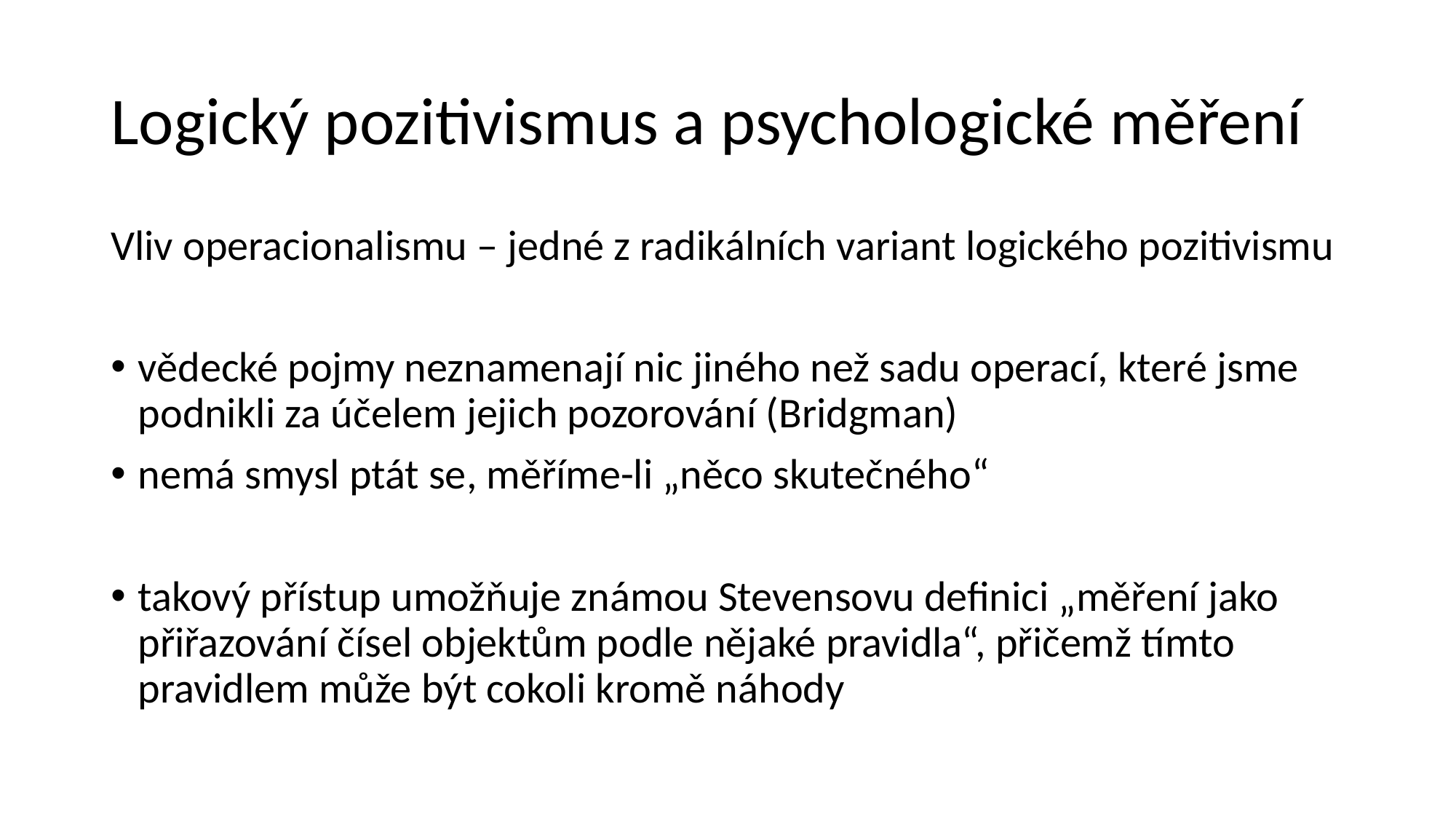

# Logický pozitivismus a psychologické měření
Vliv operacionalismu – jedné z radikálních variant logického pozitivismu

vědecké pojmy neznamenají nic jiného než sadu operací, které jsme podnikli za účelem jejich pozorování (Bridgman)
nemá smysl ptát se, měříme-li „něco skutečného“

takový přístup umožňuje známou Stevensovu definici „měření jako přiřazování čísel objektům podle nějaké pravidla“, přičemž tímto pravidlem může být cokoli kromě náhody